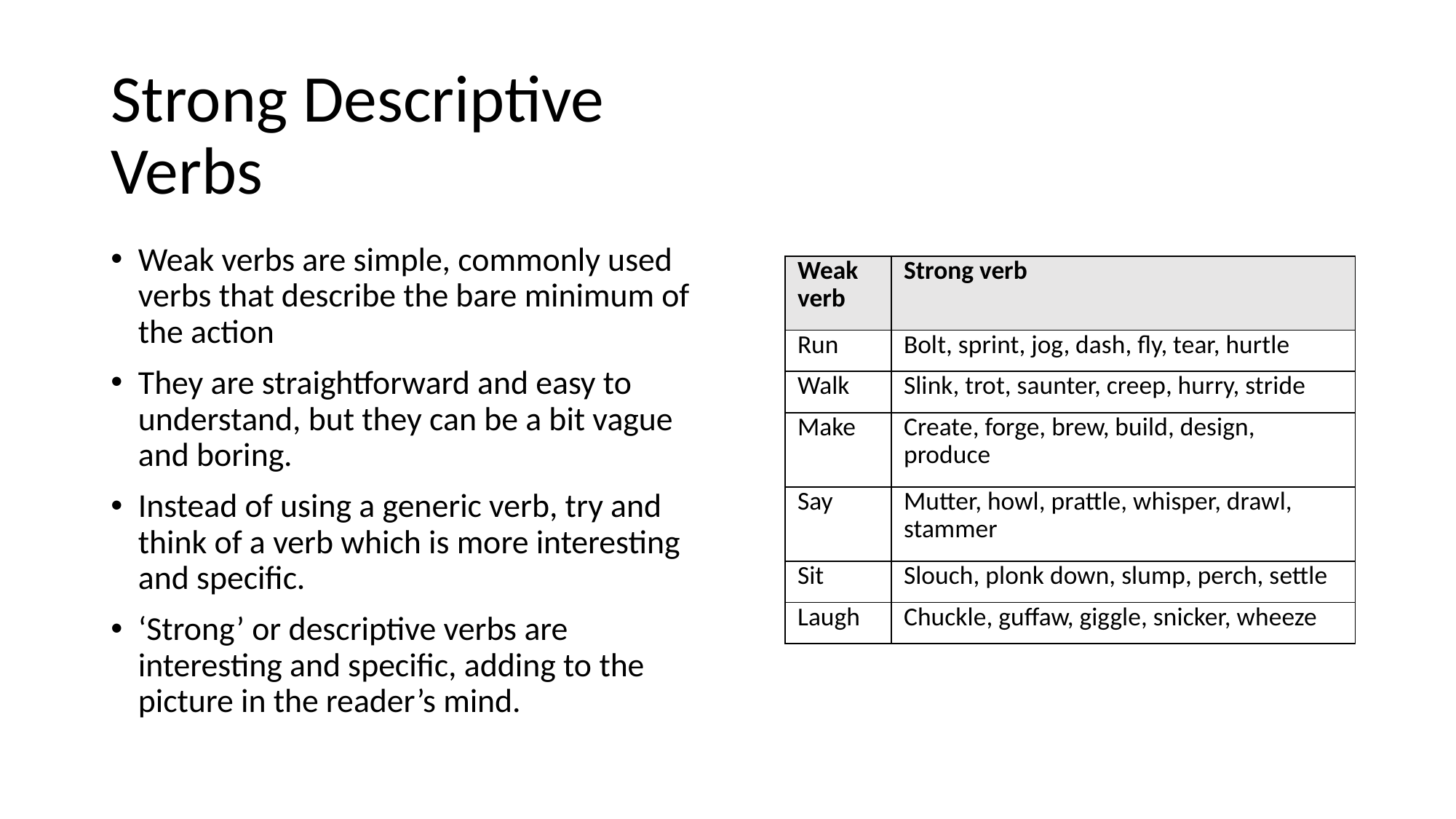

# Strong Descriptive Verbs
Weak verbs are simple, commonly used verbs that describe the bare minimum of the action
They are straightforward and easy to understand, but they can be a bit vague and boring.
Instead of using a generic verb, try and think of a verb which is more interesting and specific.
‘Strong’ or descriptive verbs are interesting and specific, adding to the picture in the reader’s mind.
| Weak verb | Strong verb |
| --- | --- |
| Run | Bolt, sprint, jog, dash, fly, tear, hurtle |
| Walk | Slink, trot, saunter, creep, hurry, stride |
| Make | Create, forge, brew, build, design, produce |
| Say | Mutter, howl, prattle, whisper, drawl, stammer |
| Sit | Slouch, plonk down, slump, perch, settle |
| Laugh | Chuckle, guffaw, giggle, snicker, wheeze |